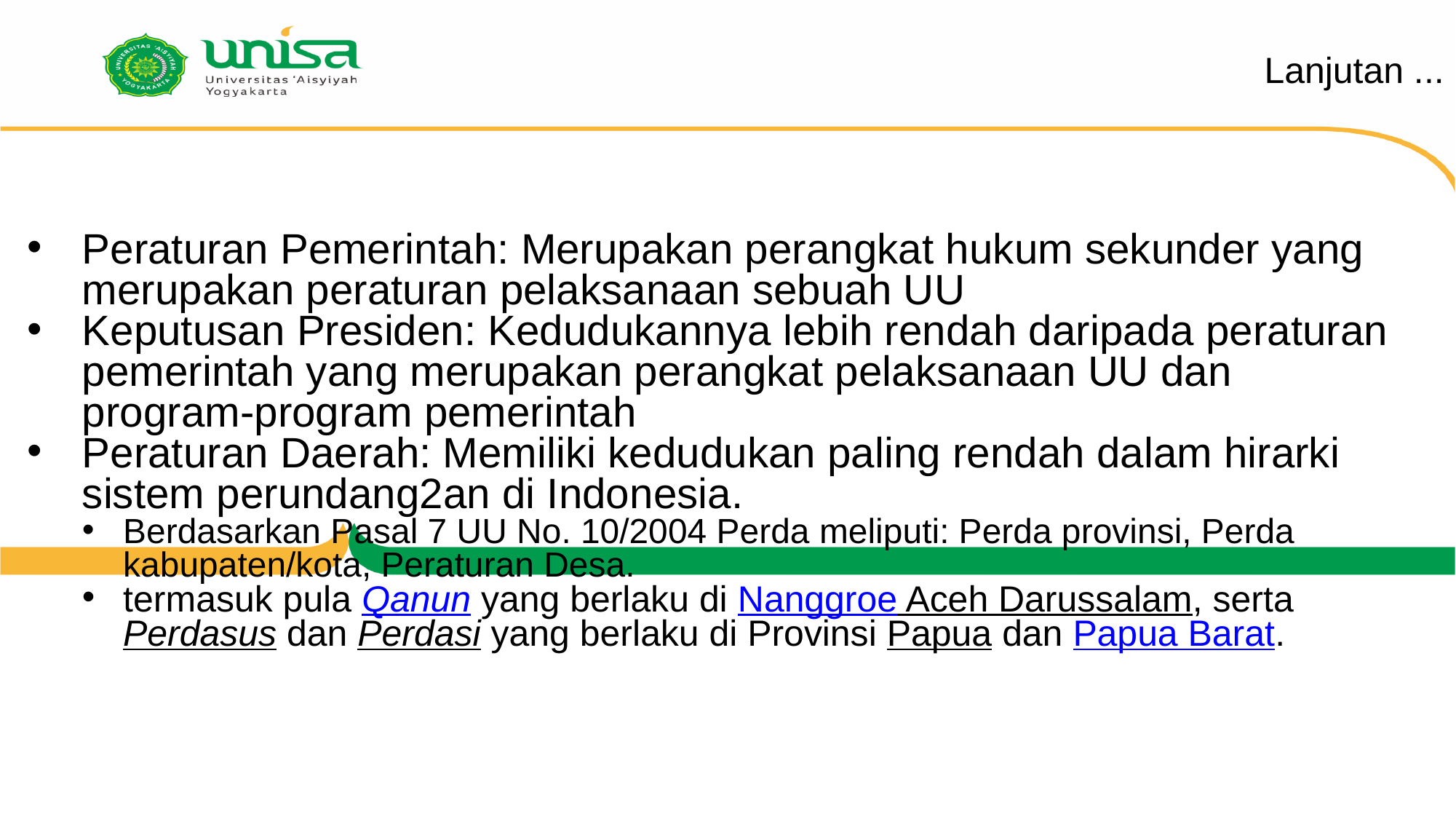

Lanjutan ...
Peraturan Pemerintah: Merupakan perangkat hukum sekunder yang merupakan peraturan pelaksanaan sebuah UU
Keputusan Presiden: Kedudukannya lebih rendah daripada peraturan pemerintah yang merupakan perangkat pelaksanaan UU dan program-program pemerintah
Peraturan Daerah: Memiliki kedudukan paling rendah dalam hirarki sistem perundang2an di Indonesia.
Berdasarkan Pasal 7 UU No. 10/2004 Perda meliputi: Perda provinsi, Perda kabupaten/kota, Peraturan Desa.
termasuk pula Qanun yang berlaku di Nanggroe Aceh Darussalam, serta Perdasus dan Perdasi yang berlaku di Provinsi Papua dan Papua Barat.